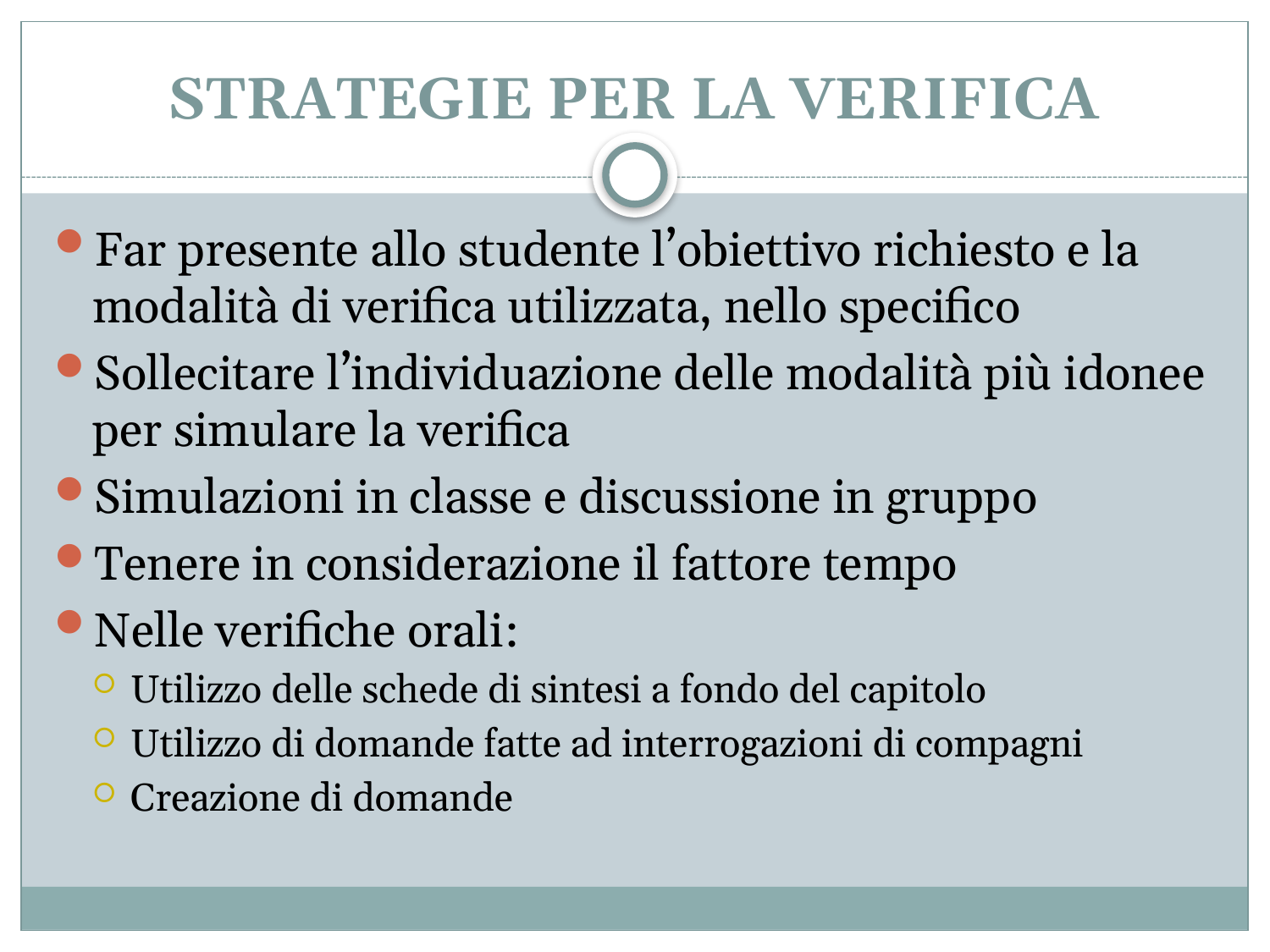

# STRATEGIE PER LA VERIFICA
Far presente allo studente l’obiettivo richiesto e la modalità di verifica utilizzata, nello specifico
Sollecitare l’individuazione delle modalità più idonee per simulare la verifica
Simulazioni in classe e discussione in gruppo
Tenere in considerazione il fattore tempo
Nelle verifiche orali:
Utilizzo delle schede di sintesi a fondo del capitolo
Utilizzo di domande fatte ad interrogazioni di compagni
Creazione di domande